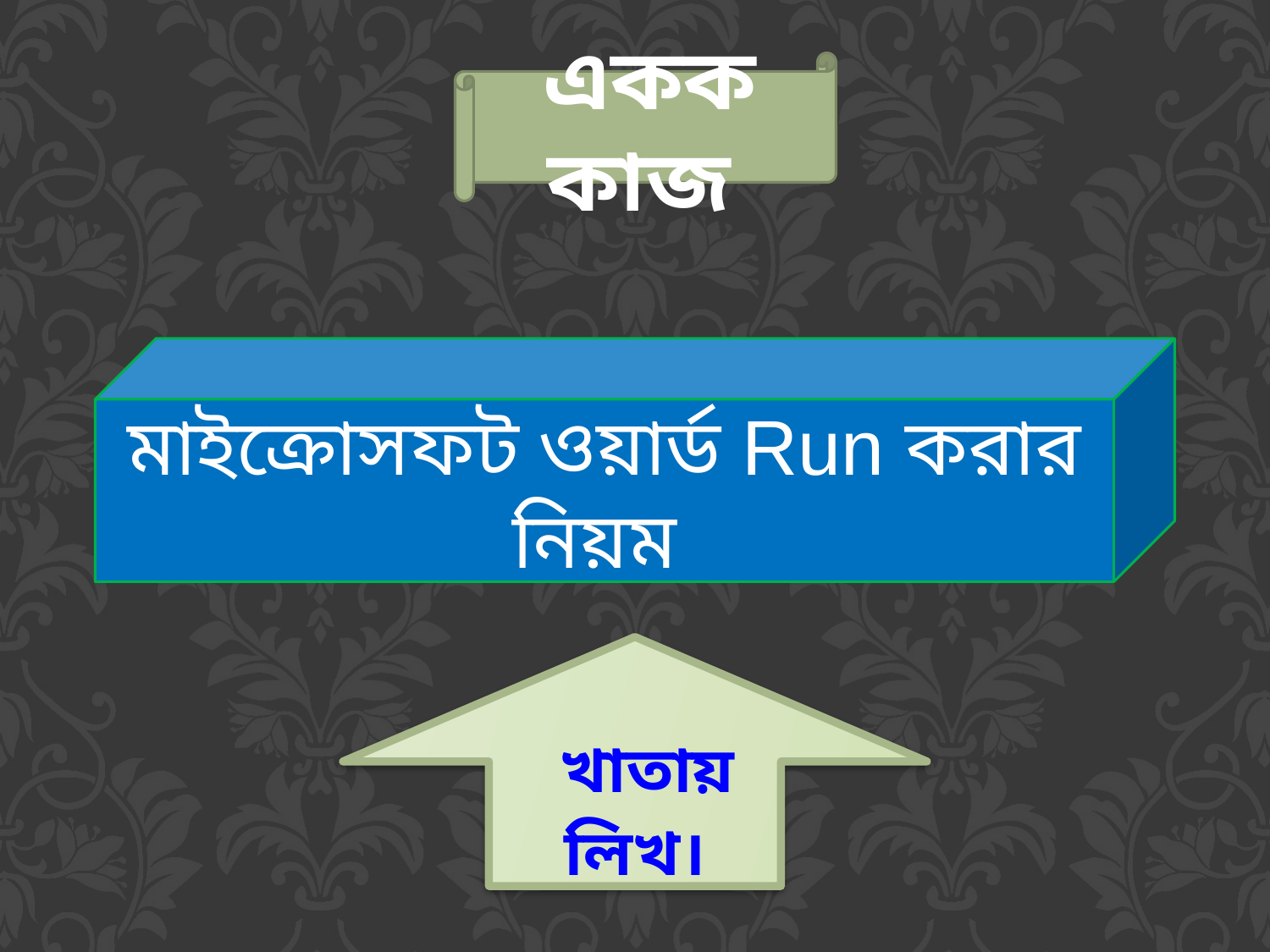

একক কাজ
মাইক্রোসফট ওয়ার্ড Run করার নিয়ম
 খাতায় লিখ।